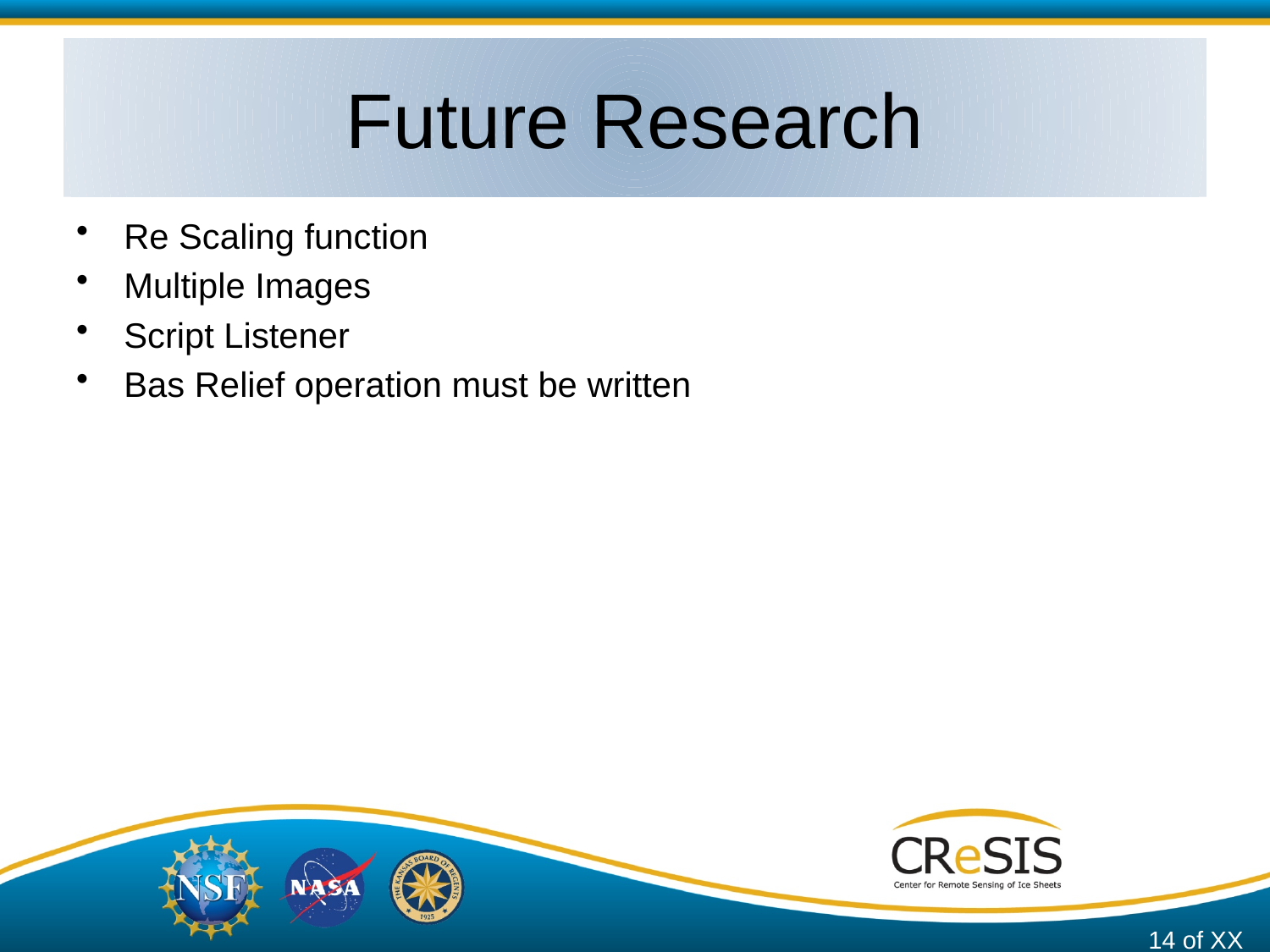

# Future Research
Re Scaling function
Multiple Images
Script Listener
Bas Relief operation must be written
14 of XX